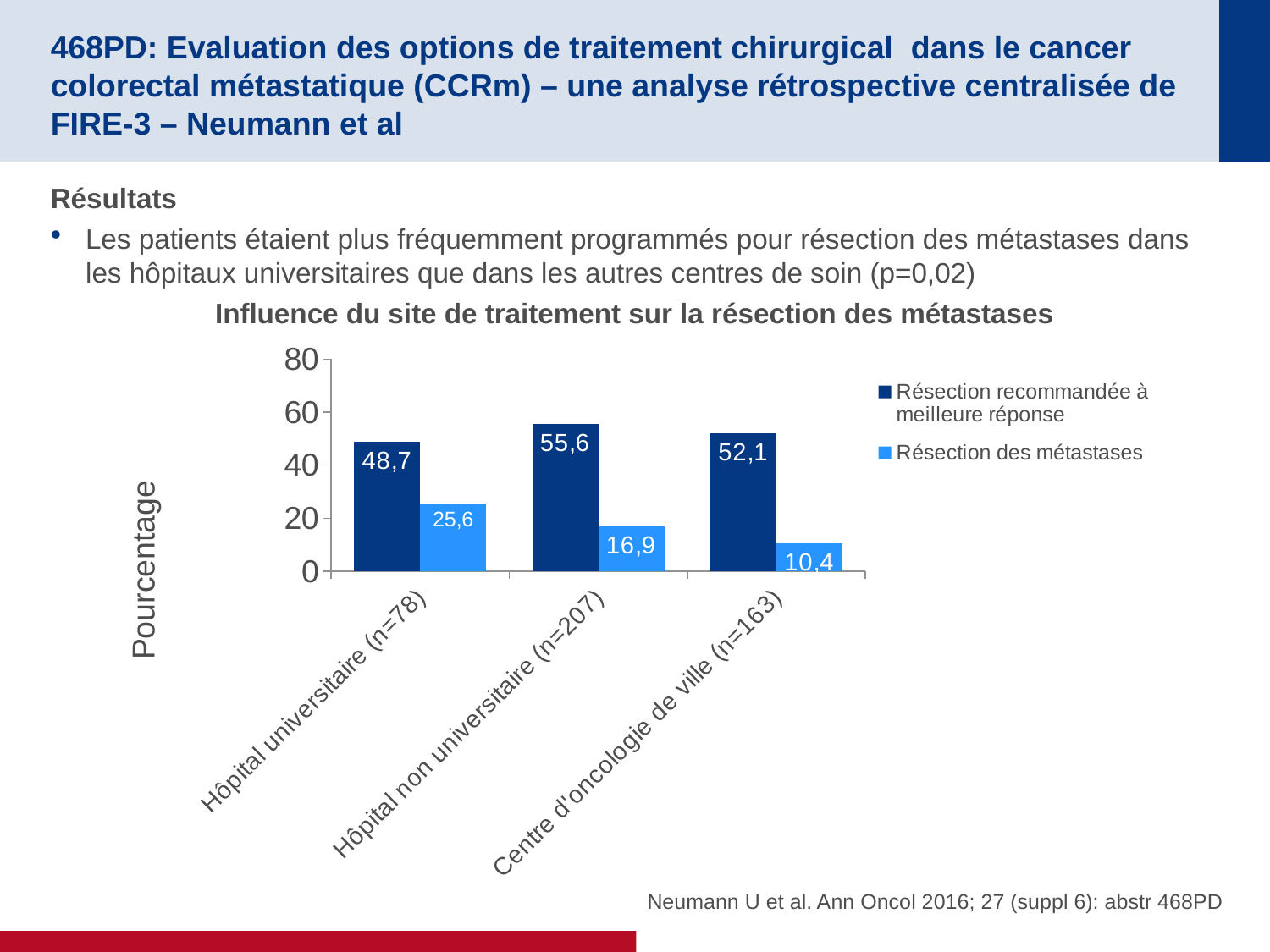

# 468PD: Evaluation des options de traitement chirurgical  dans le cancer colorectal métastatique (CCRm) – une analyse rétrospective centralisée de FIRE-3 – Neumann et al
Résultats
Les patients étaient plus fréquemment programmés pour résection des métastases dans les hôpitaux universitaires que dans les autres centres de soin (p=0,02)
Influence du site de traitement sur la résection des métastases

### Chart

| Category | Résection recommandée à meilleure réponse | Résection des métastases |
|---|---|---|
| Hôpital universitaire (n=78) | 48.7 | 25.6 |
| Hôpital non universitaire (n=207) | 55.6 | 16.9 |
| Centre d'oncologie de ville (n=163) | 52.1 | 10.4 |
Pourcentage
Neumann U et al. Ann Oncol 2016; 27 (suppl 6): abstr 468PD